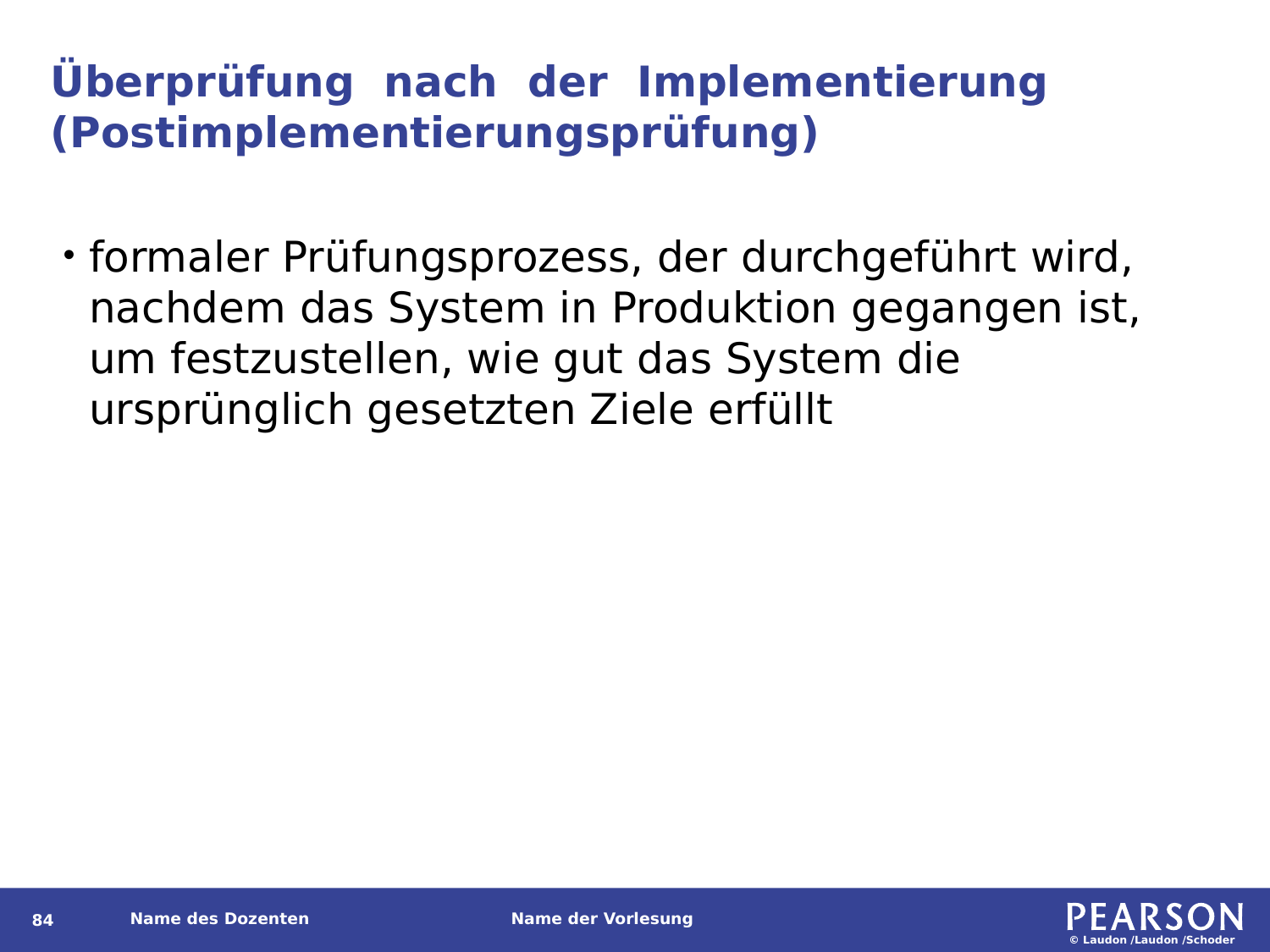

# Überprüfung  nach  der  Implementierung (Postimplementierungsprüfung)

formaler Prüfungsprozess, der durchgeführt wird, nachdem das System in Produktion gegangen ist, um festzustellen, wie gut das System die ursprünglich gesetzten Ziele erfüllt
84